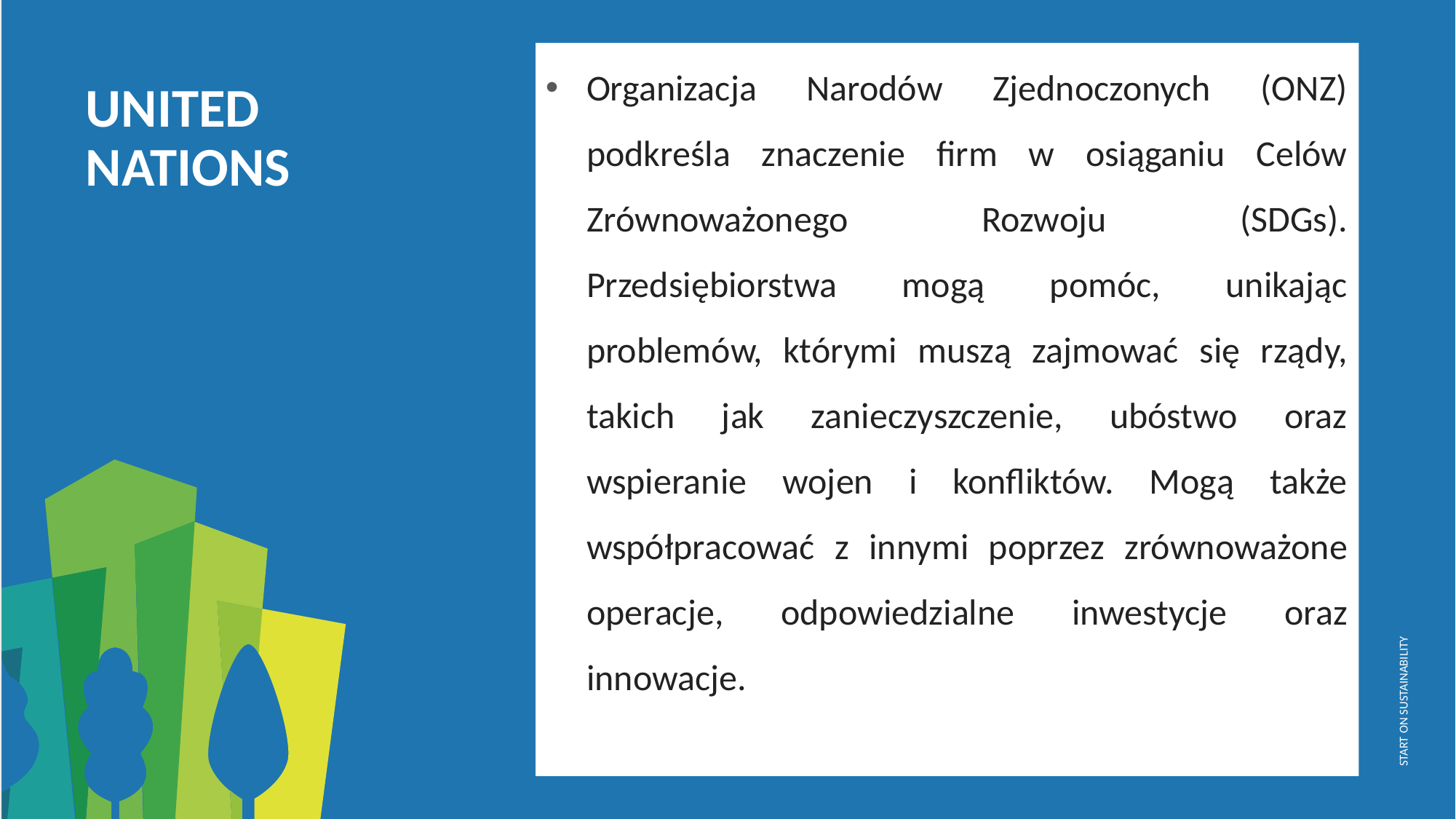

Organizacja Narodów Zjednoczonych (ONZ) podkreśla znaczenie firm w osiąganiu Celów Zrównoważonego Rozwoju (SDGs). Przedsiębiorstwa mogą pomóc, unikając problemów, którymi muszą zajmować się rządy, takich jak zanieczyszczenie, ubóstwo oraz wspieranie wojen i konfliktów. Mogą także współpracować z innymi poprzez zrównoważone operacje, odpowiedzialne inwestycje oraz innowacje.
UNITED NATIONS